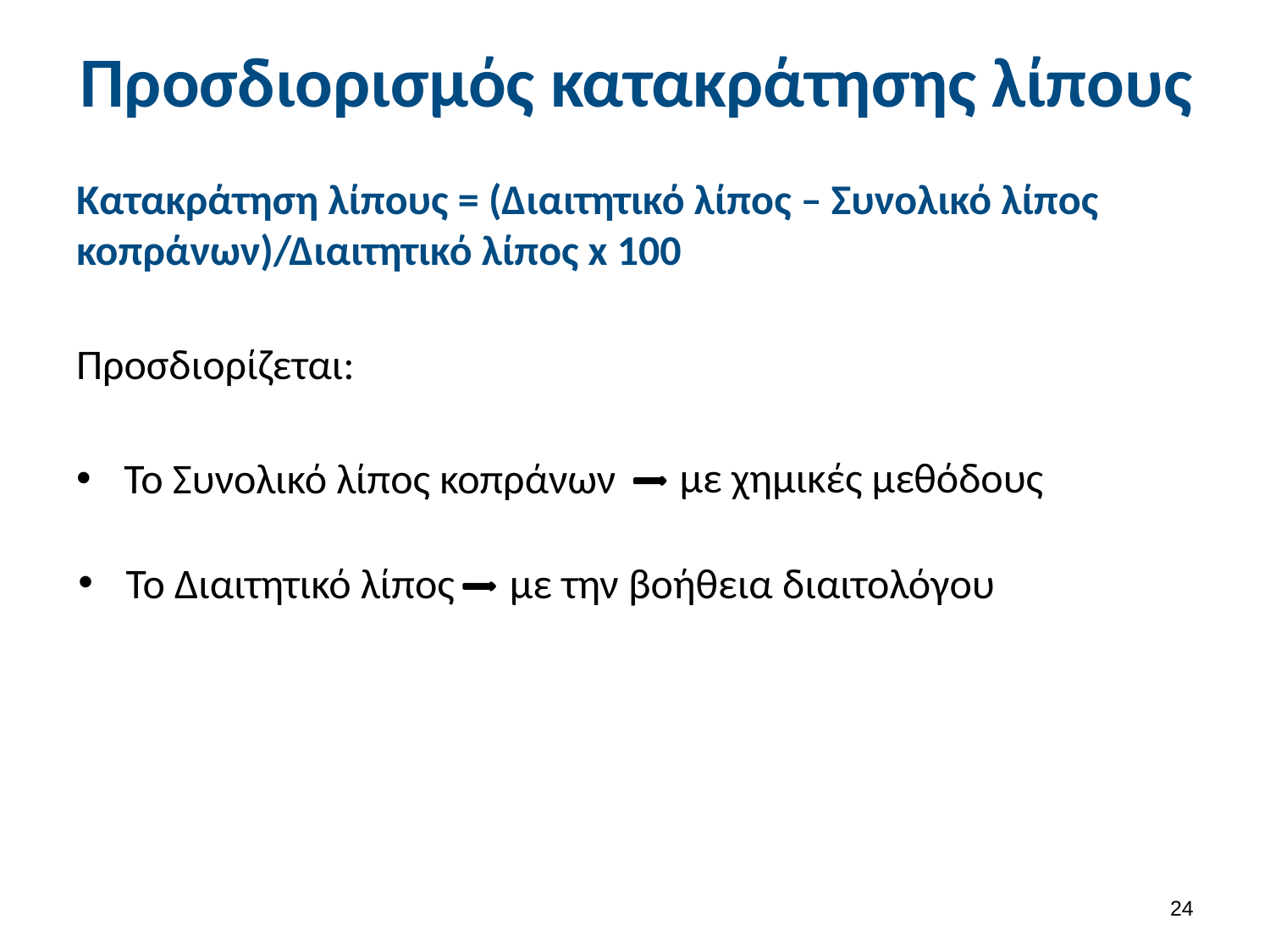

# Προσδιορισμός κατακράτησης λίπους
Κατακράτηση λίπους = (Διαιτητικό λίπος – Συνολικό λίπος κοπράνων)/Διαιτητικό λίπος x 100
Προσδιορίζεται:
Το Συνολικό λίπος κοπράνων
με χημικές μεθόδους

με την βοήθεια διαιτολόγου
Το Διαιτητικό λίπος

24